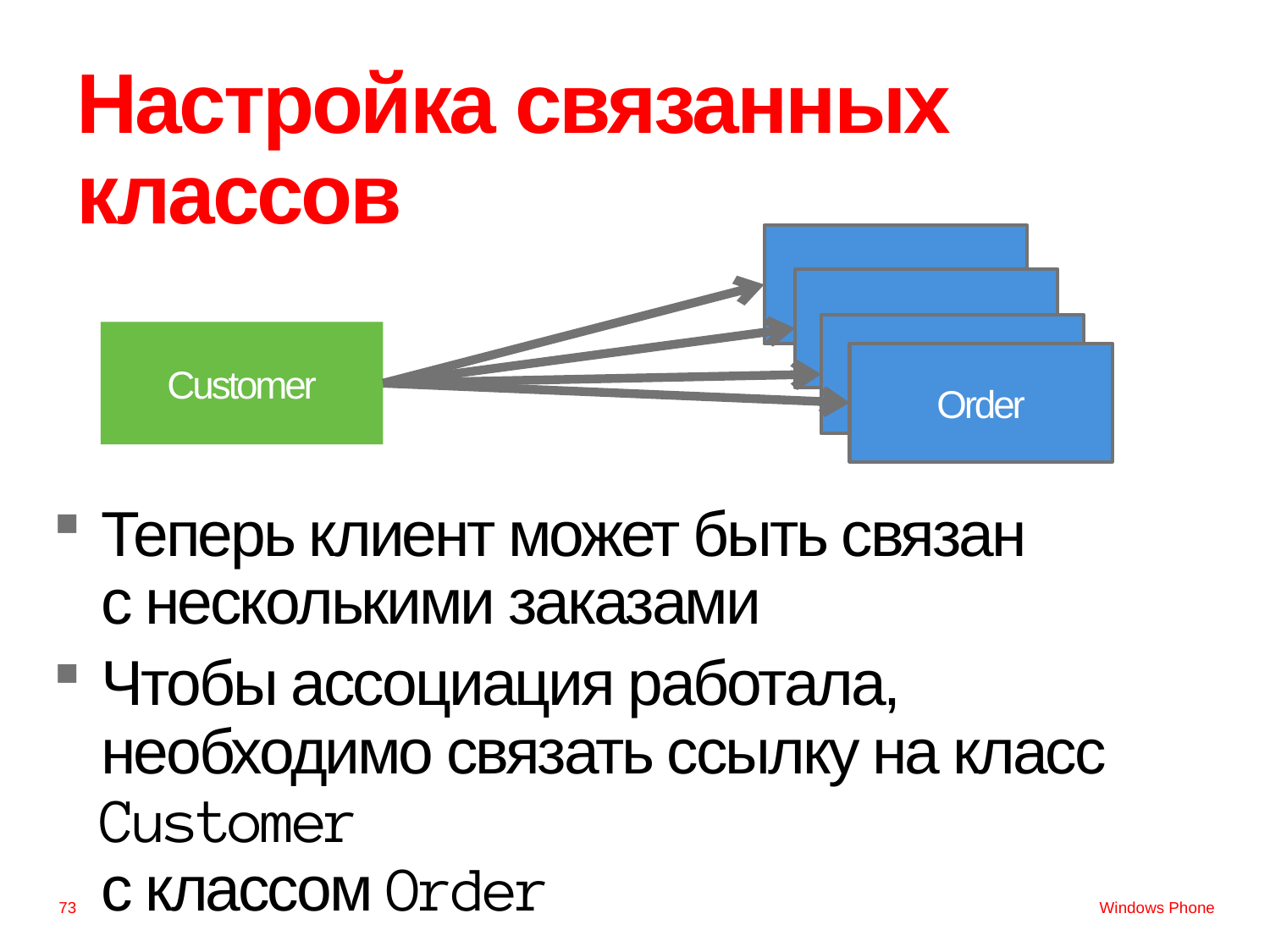

# Настройка связанных классов
Order
Order
Order
Customer
Order
Теперь клиент может быть связан
с несколькими заказами
Чтобы ассоциация работала, необходимо связать ссылку на класс Customer
с классом Order
73